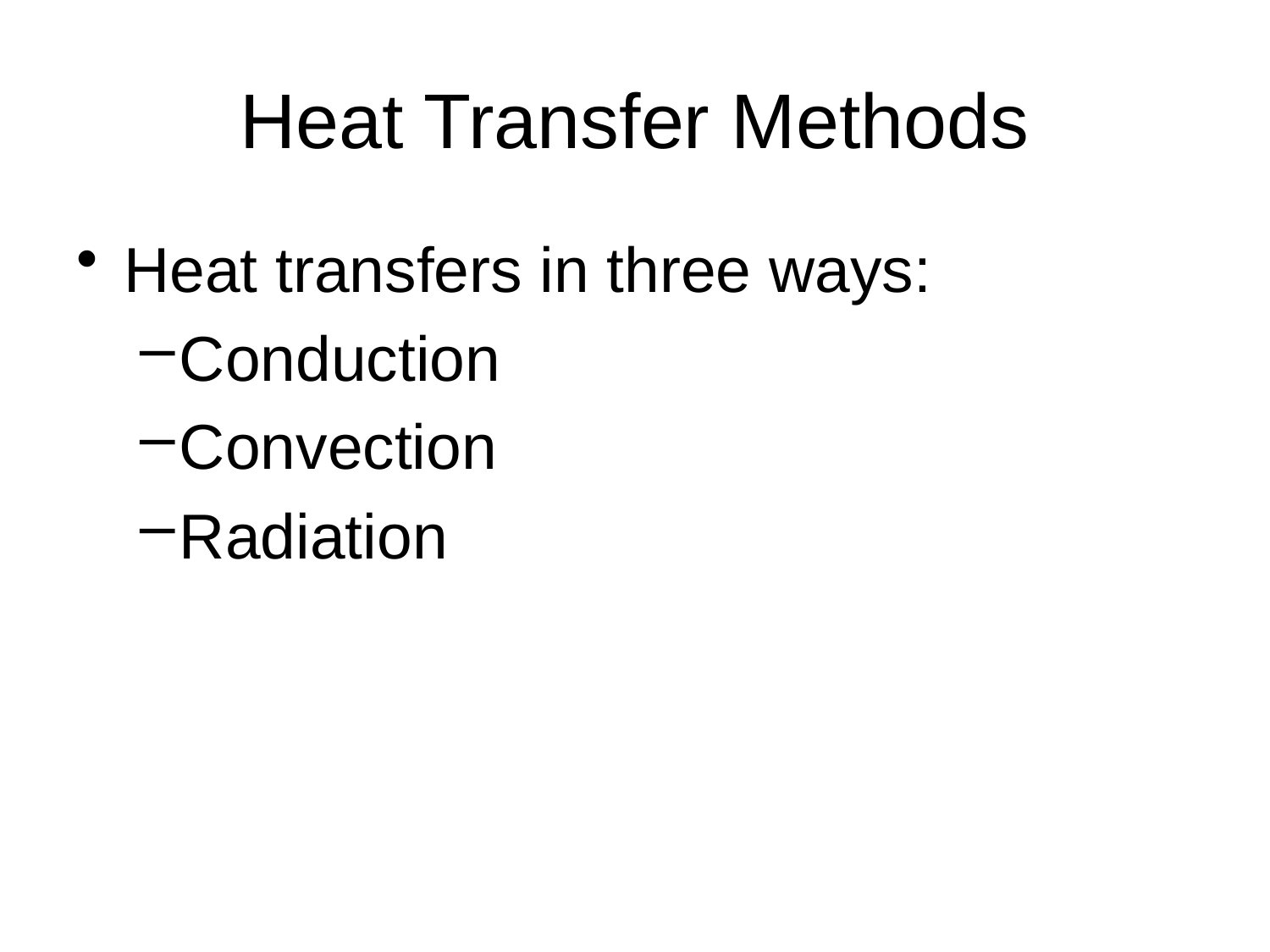

# Heat Transfer Methods
Heat transfers in three ways:
Conduction
Convection
Radiation